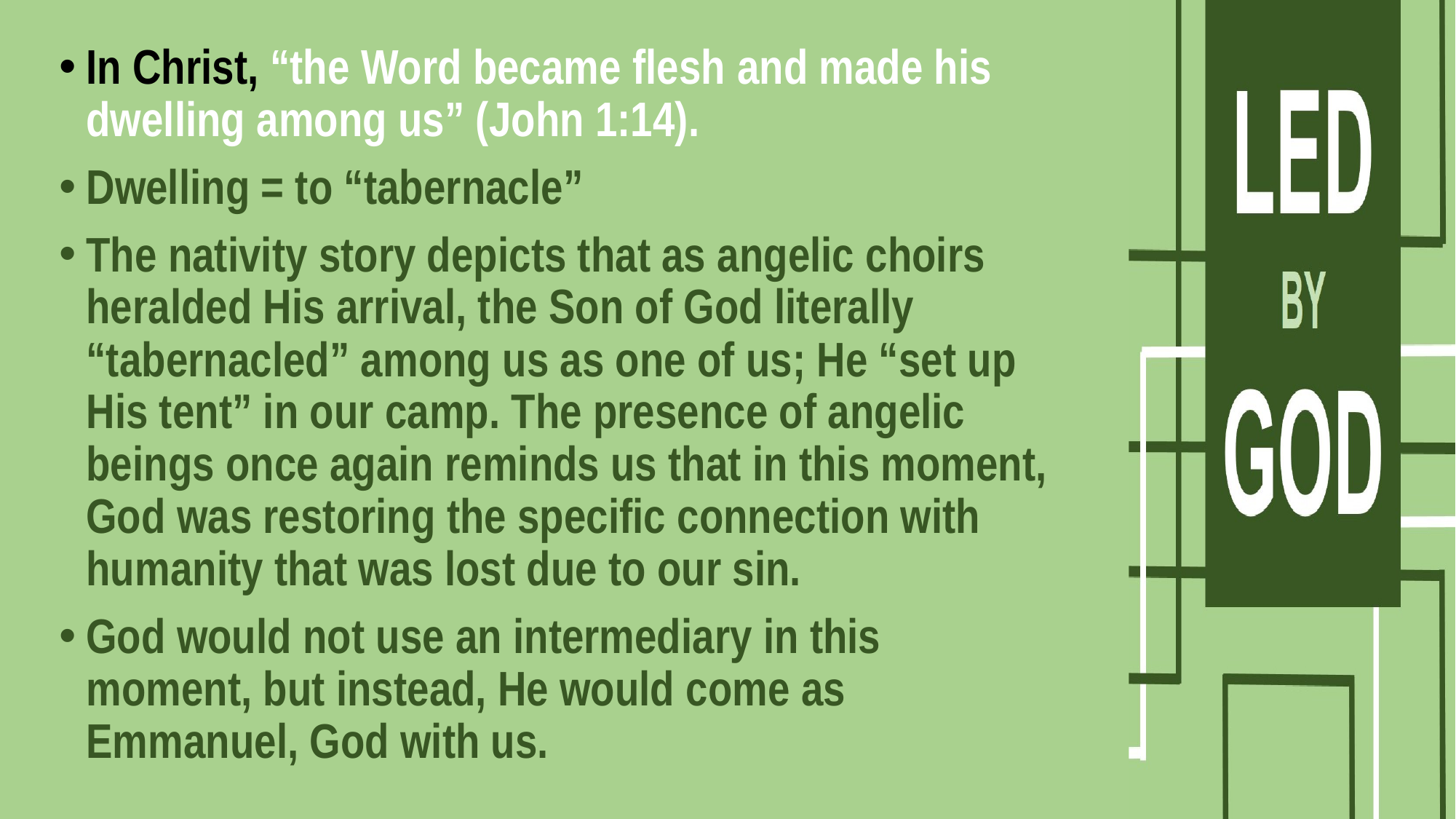

In Christ, “the Word became flesh and made his dwelling among us” (John 1:14).
Dwelling = to “tabernacle”
The nativity story depicts that as angelic choirs heralded His arrival, the Son of God literally “tabernacled” among us as one of us; He “set up His tent” in our camp. The presence of angelic beings once again reminds us that in this moment, God was restoring the specific connection with humanity that was lost due to our sin.
God would not use an intermediary in this moment, but instead, He would come as Emmanuel, God with us.

#